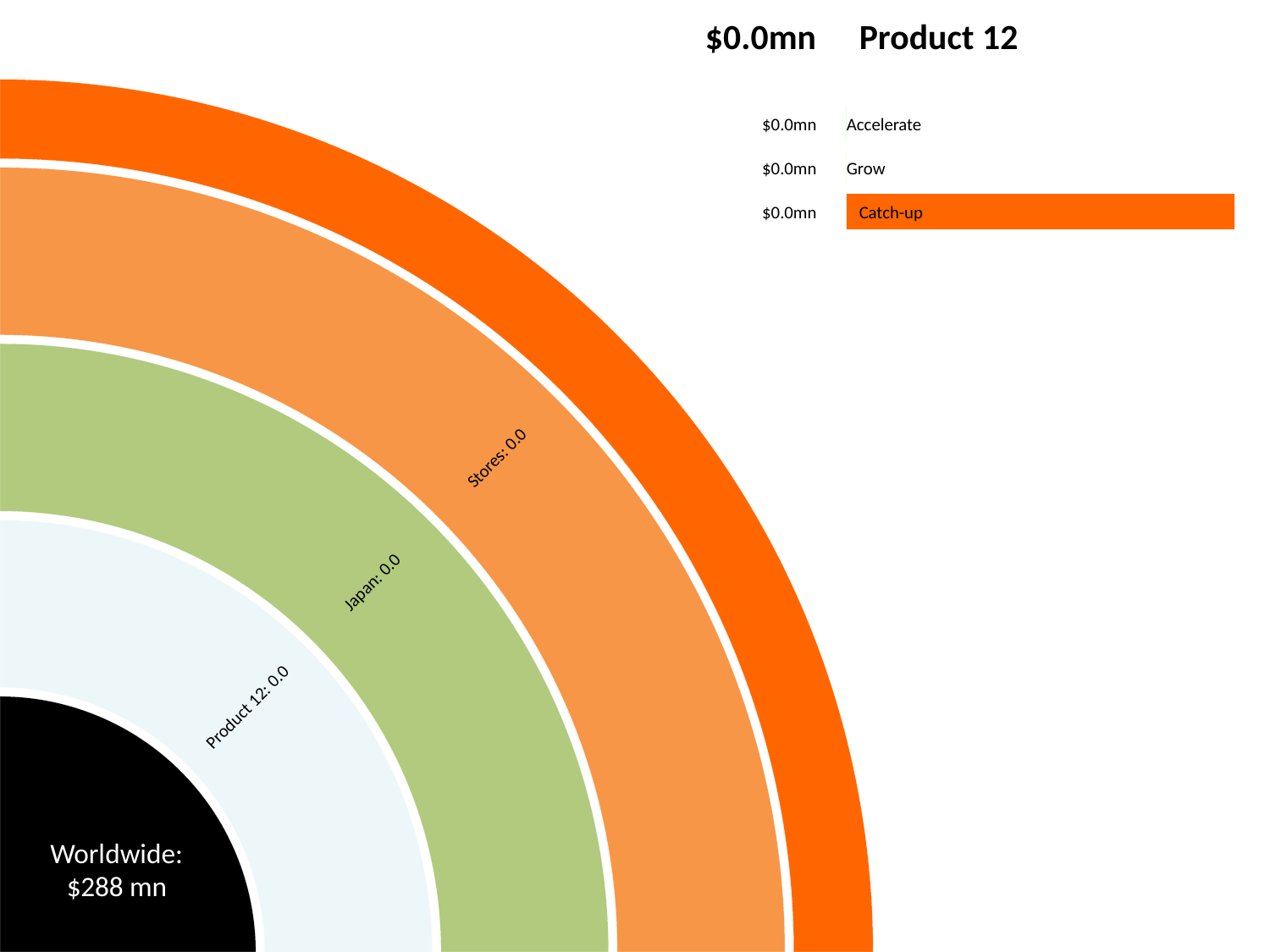

$0.0mn
Product 12

$0.0mn
Accelerate
$0.0mn
Grow

$0.0mn
Catch-up

Stores: 0.0

Japan: 0.0

Product 12: 0.0
Worldwide:
$288 mn